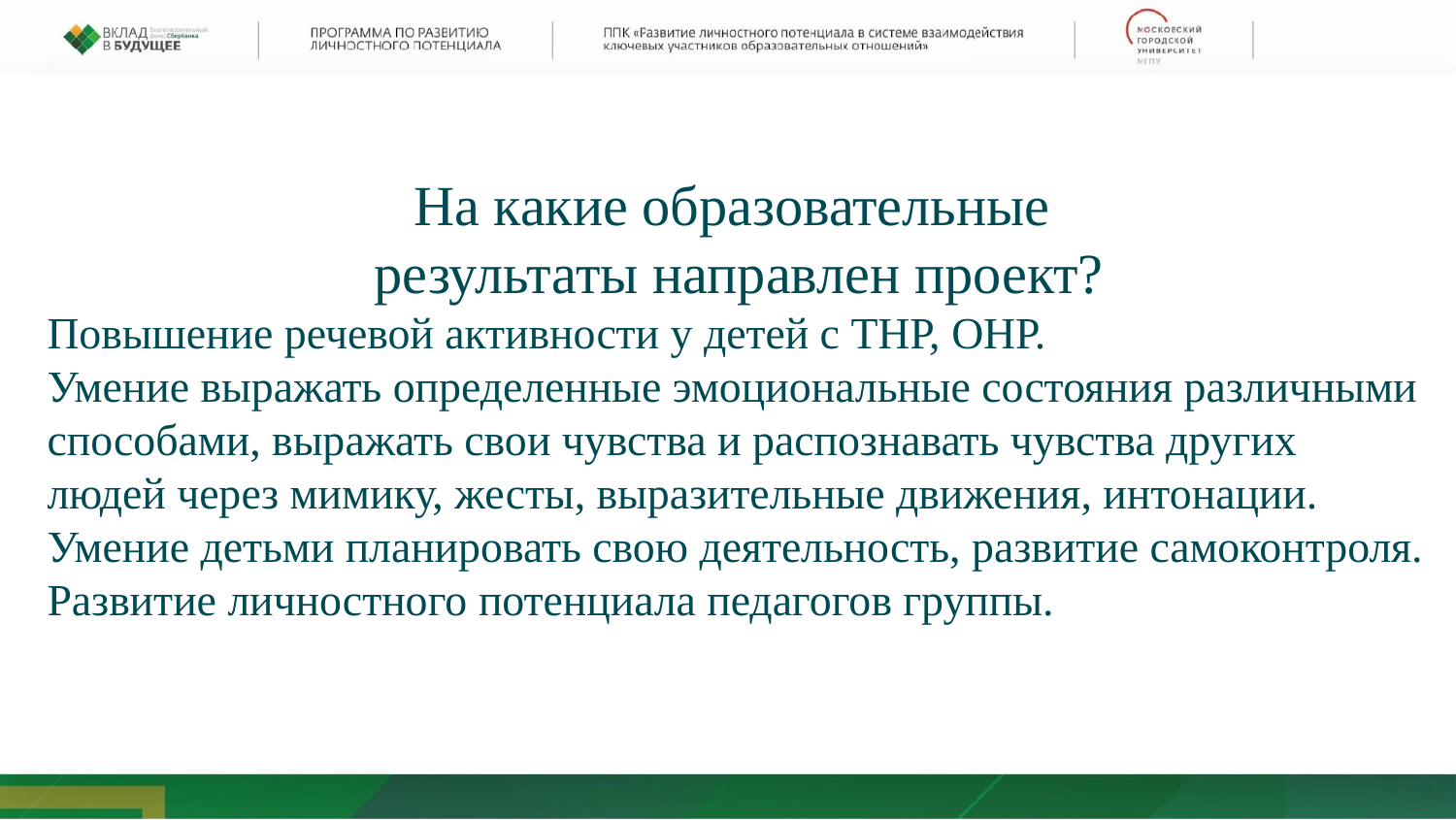

На какие образовательные
результаты направлен проект?
Повышение речевой активности у детей с ТНР, ОНР.
Умение выражать определенные эмоциональные состояния различными
способами, выражать свои чувства и распознавать чувства других
людей через мимику, жесты, выразительные движения, интонации.
Умение детьми планировать свою деятельность, развитие самоконтроля.
Развитие личностного потенциала педагогов группы.